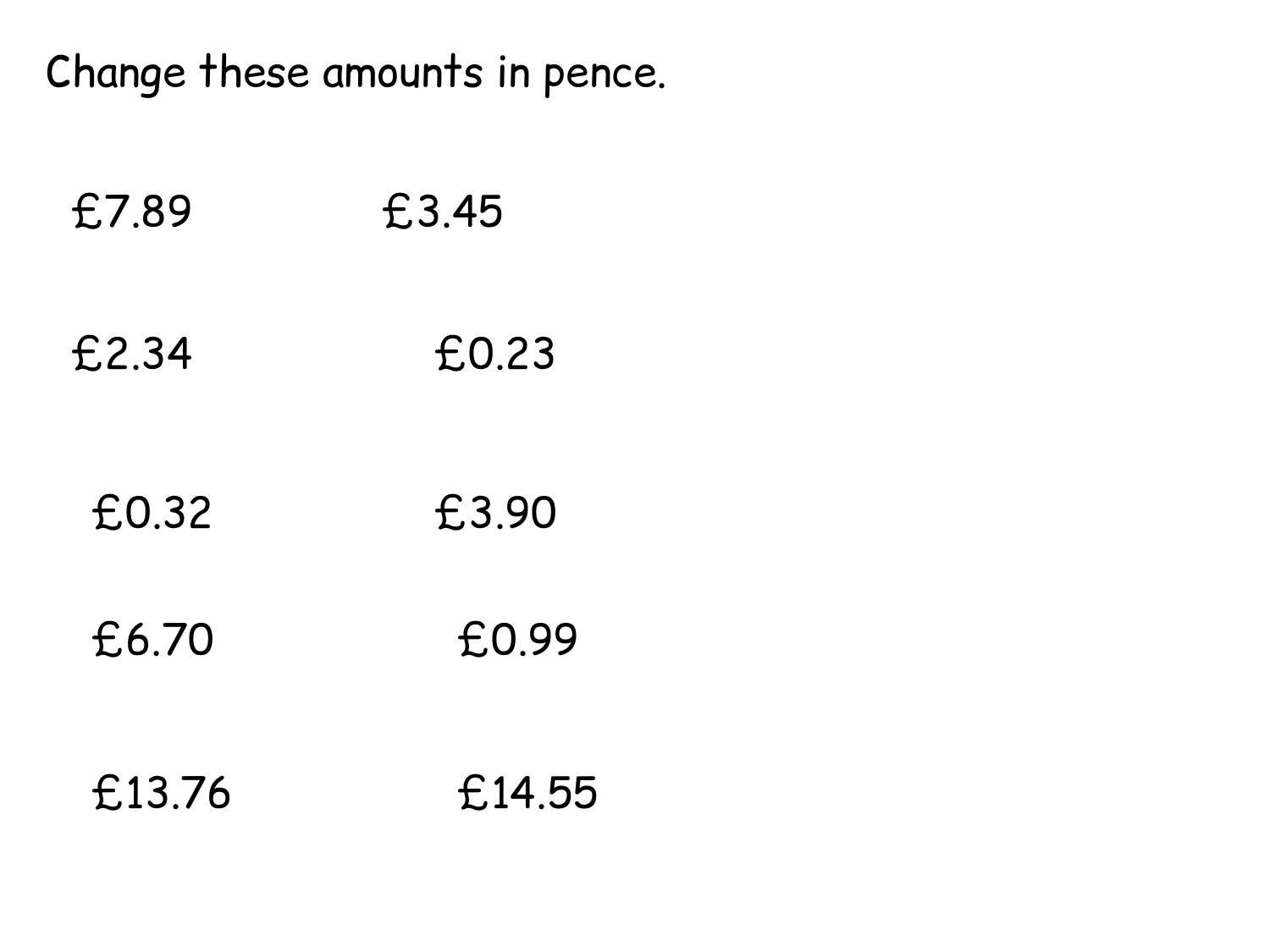

Change these amounts in pence.
£7.89
£3.45
£2.34
£0.23
£0.32
£3.90
£6.70
£0.99
£13.76
£14.55